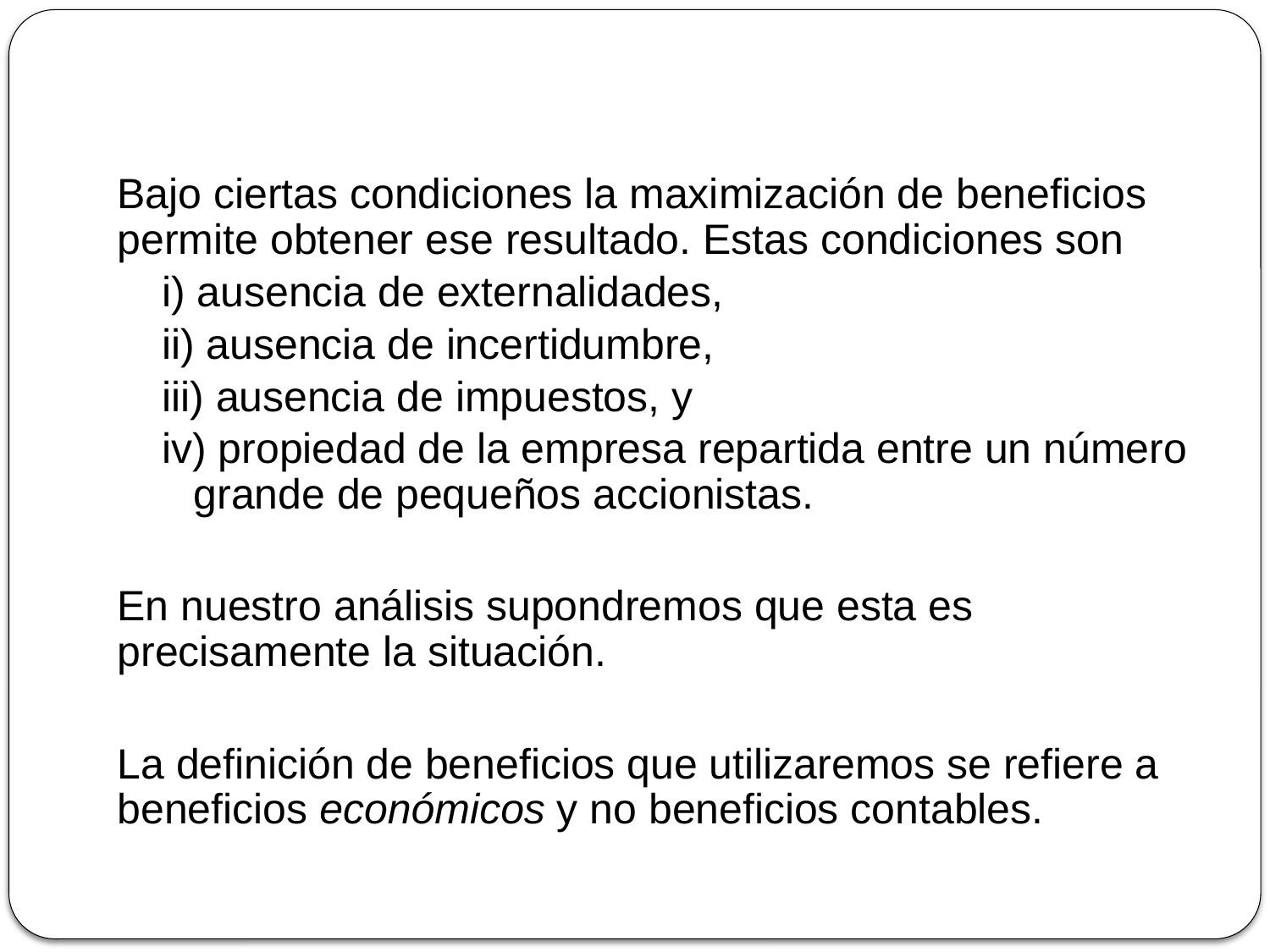

Bajo ciertas condiciones la maximización de beneficios permite obtener ese resultado. Estas condiciones son
i) ausencia de externalidades,
ii) ausencia de incertidumbre,
iii) ausencia de impuestos, y
iv) propiedad de la empresa repartida entre un número grande de pequeños accionistas.

En nuestro análisis supondremos que esta es precisamente la situación.

La definición de beneficios que utilizaremos se refiere a beneficios económicos y no beneficios contables.